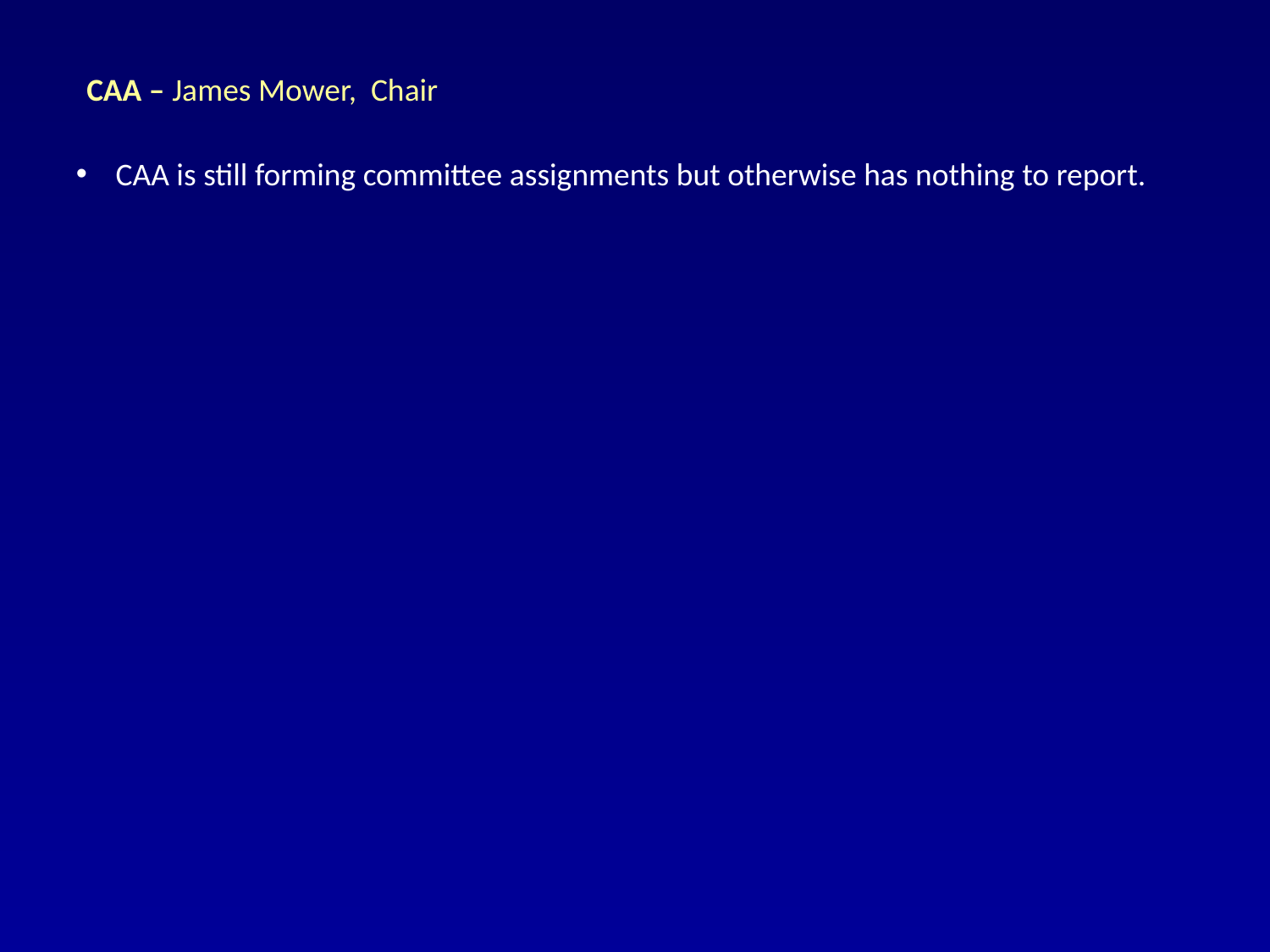

CAA – James Mower,  Chair
CAA is still forming committee assignments but otherwise has nothing to report.